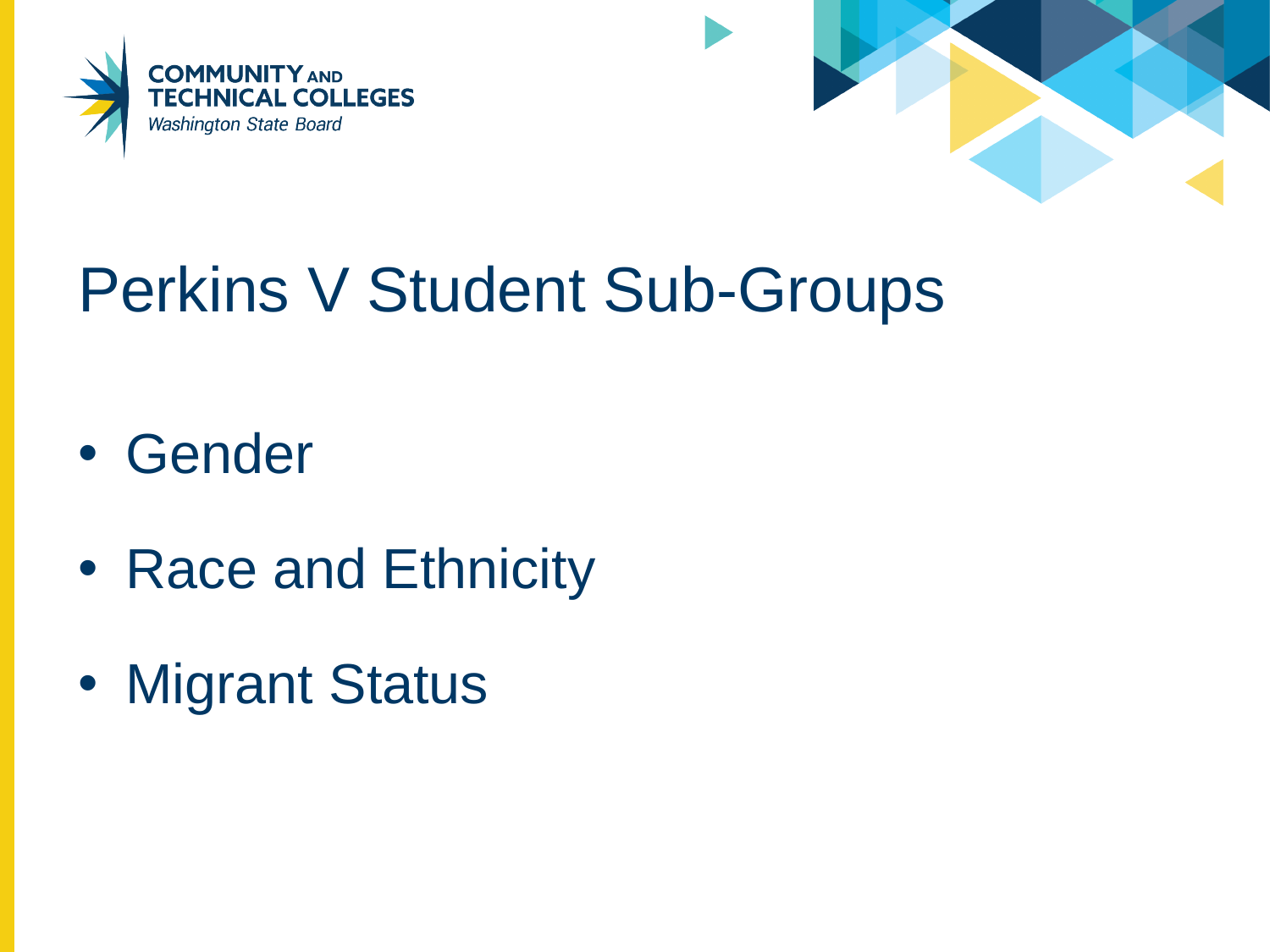

# Perkins V Student Sub-Groups

Gender

Race and Ethnicity

Migrant Status